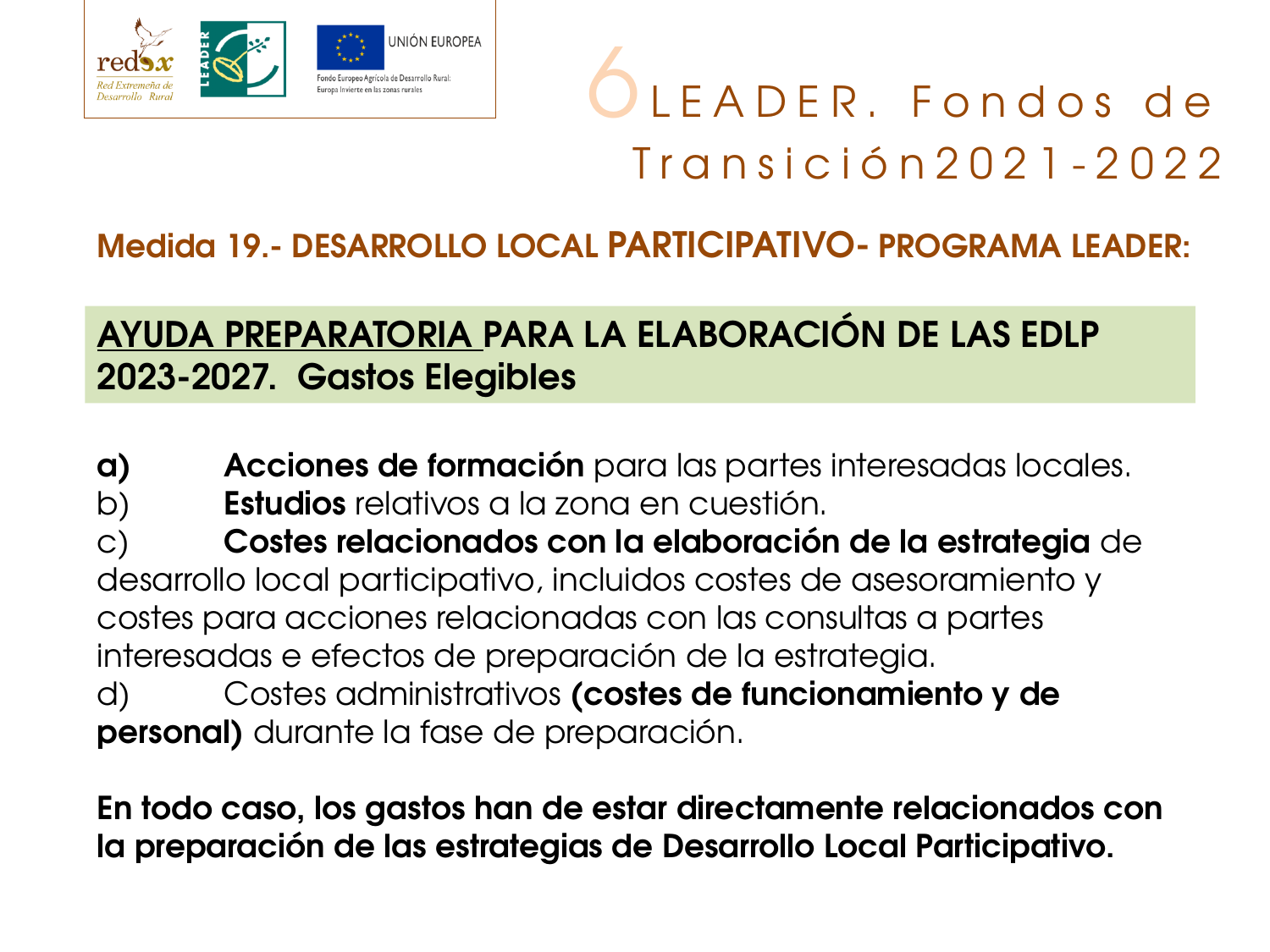

6LEADER. Fondos de Transición2021-2022
Medida 19.- DESARROLLO LOCAL PARTICIPATIVO- PROGRAMA LEADER:
AYUDA PREPARATORIA PARA LA ELABORACIÓN DE LAS EDLP 2023-2027.  Gastos Elegibles
a)	Acciones de formación para las partes interesadas locales.
b)	Estudios relativos a la zona en cuestión.
c)	Costes relacionados con la elaboración de la estrategia de desarrollo local participativo, incluidos costes de asesoramiento y costes para acciones relacionadas con las consultas a partes interesadas e efectos de preparación de la estrategia.
d)	Costes administrativos (costes de funcionamiento y de personal) durante la fase de preparación.

En todo caso, los gastos han de estar directamente relacionados con la preparación de las estrategias de Desarrollo Local Participativo.